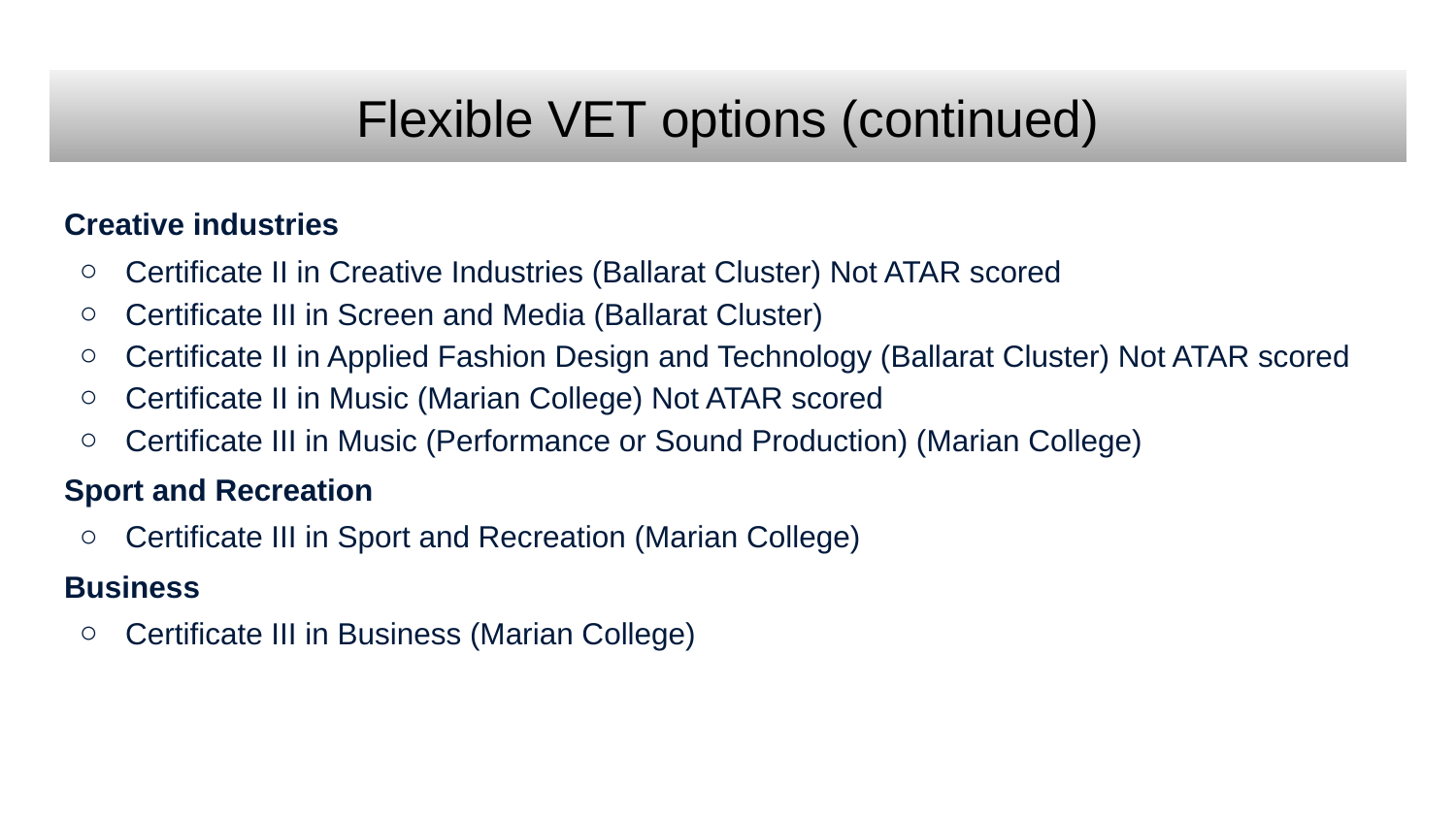

# Flexible VET options (continued)

Creative industries
Certificate II in Creative Industries (Ballarat Cluster) Not ATAR scored
Certificate III in Screen and Media (Ballarat Cluster)
Certificate II in Applied Fashion Design and Technology (Ballarat Cluster) Not ATAR scored
Certificate II in Music (Marian College) Not ATAR scored
Certificate III in Music (Performance or Sound Production) (Marian College)
Sport and Recreation
Certificate III in Sport and Recreation (Marian College)
Business
Certificate III in Business (Marian College)